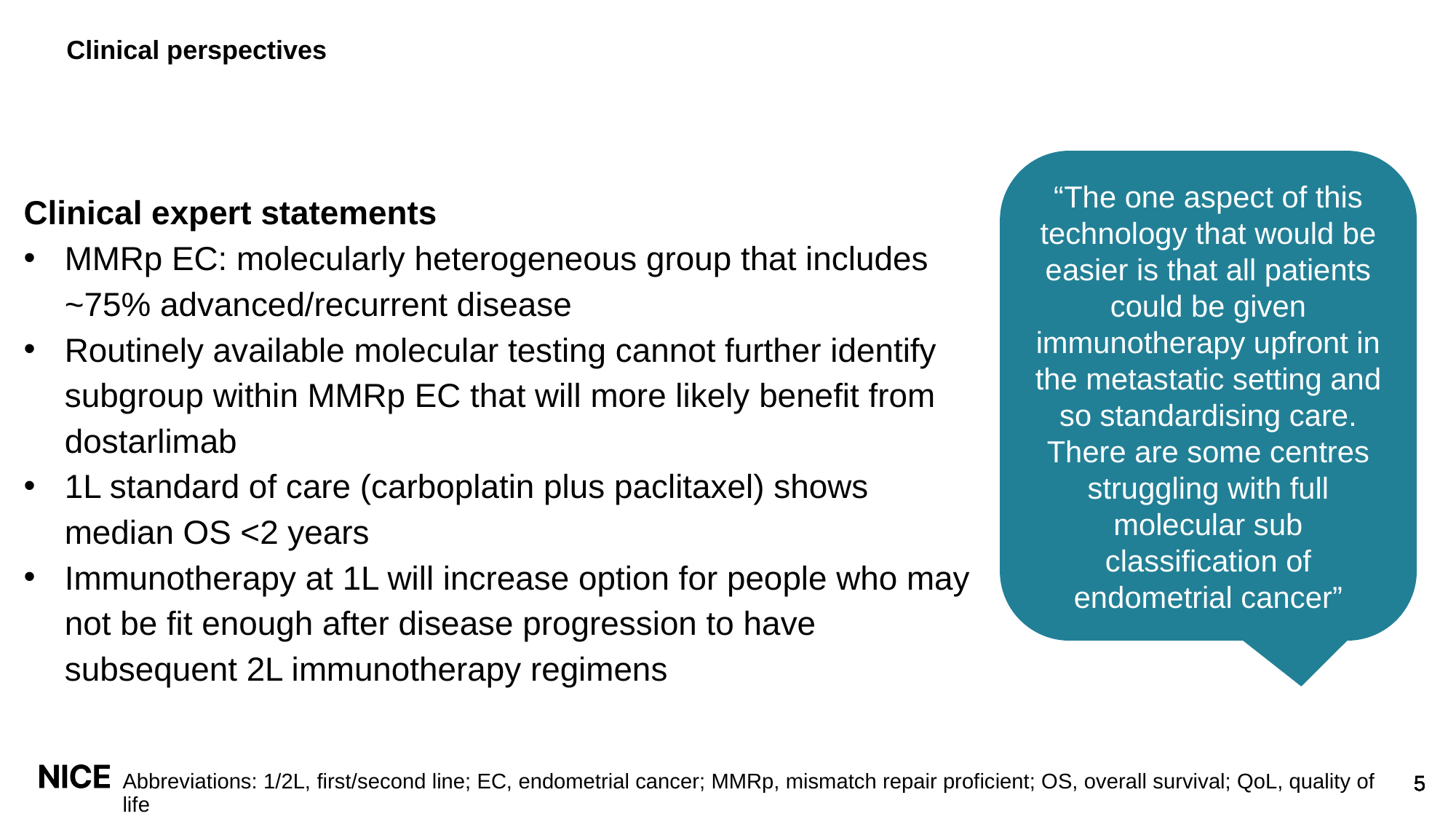

# Clinical perspectives
“The one aspect of this technology that would be easier is that all patients could be given immunotherapy upfront in the metastatic setting and so standardising care. There are some centres struggling with full molecular sub classification of endometrial cancer”
Clinical expert statements
MMRp EC: molecularly heterogeneous group that includes ~75% advanced/recurrent disease
Routinely available molecular testing cannot further identify subgroup within MMRp EC that will more likely benefit from dostarlimab
1L standard of care (carboplatin plus paclitaxel) shows median OS <2 years
Immunotherapy at 1L will increase option for people who may not be fit enough after disease progression to have subsequent 2L immunotherapy regimens

Abbreviations: 1/2L, first/second line; EC, endometrial cancer; MMRp, mismatch repair proficient; OS, overall survival; QoL, quality of life